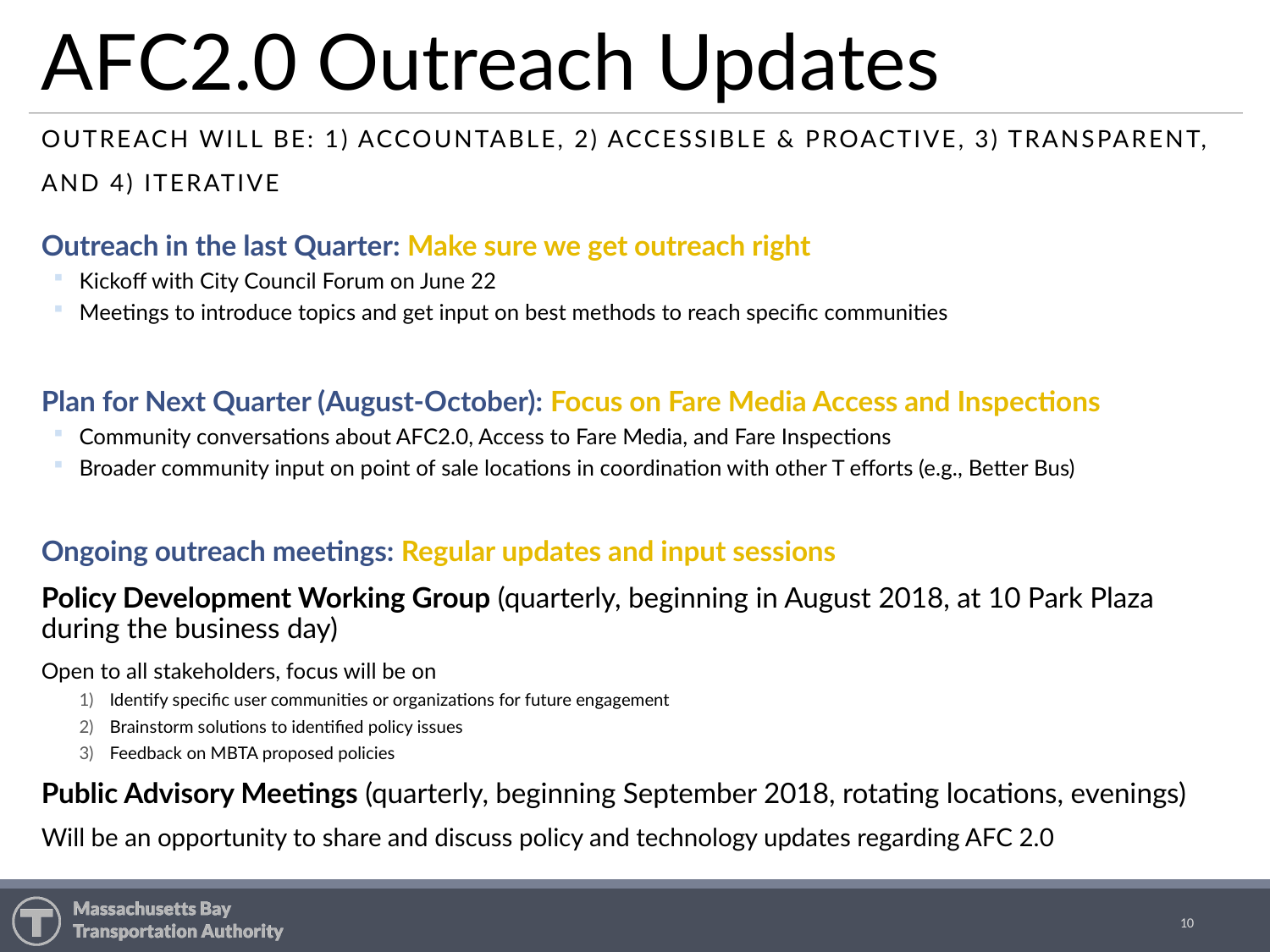

# AFC2.0 Outreach Updates
outreach will be: 1) accountable, 2) accessible & proactive, 3) transparent,
and 4) iterative
Outreach in the last Quarter: Make sure we get outreach right
Kickoff with City Council Forum on June 22
Meetings to introduce topics and get input on best methods to reach specific communities

Plan for Next Quarter (August-October): Focus on Fare Media Access and Inspections
Community conversations about AFC2.0, Access to Fare Media, and Fare Inspections
Broader community input on point of sale locations in coordination with other T efforts (e.g., Better Bus)

Ongoing outreach meetings: Regular updates and input sessions
Policy Development Working Group (quarterly, beginning in August 2018, at 10 Park Plaza during the business day)
Open to all stakeholders, focus will be on
Identify specific user communities or organizations for future engagement
Brainstorm solutions to identified policy issues
Feedback on MBTA proposed policies
Public Advisory Meetings (quarterly, beginning September 2018, rotating locations, evenings)
Will be an opportunity to share and discuss policy and technology updates regarding AFC 2.0
10